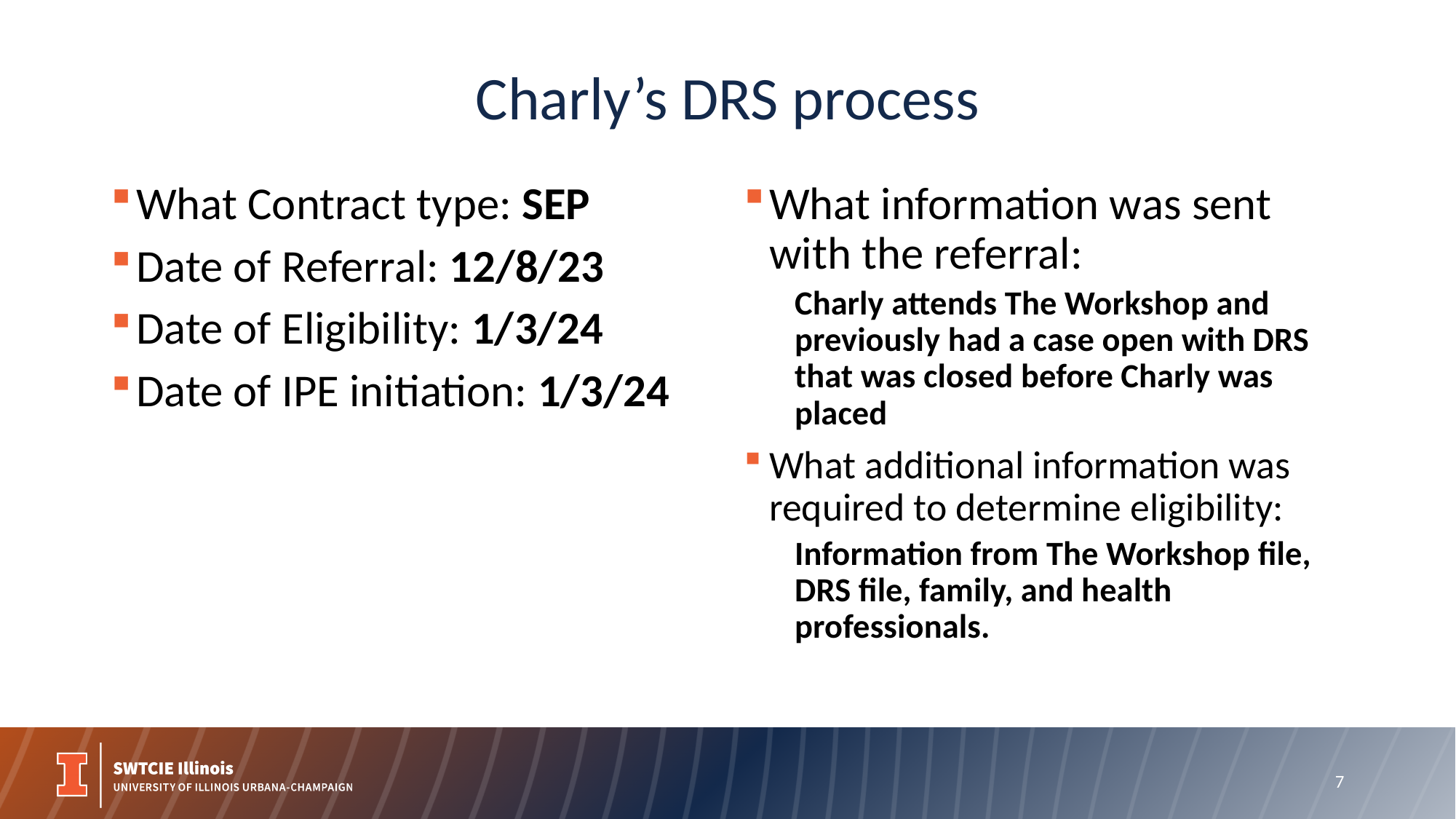

# Charly’s DRS process
What Contract type: SEP
Date of Referral: 12/8/23
Date of Eligibility: 1/3/24
Date of IPE initiation: 1/3/24

What information was sent with the referral:
Charly attends The Workshop and previously had a case open with DRS that was closed before Charly was placed
What additional information was required to determine eligibility:
Information from The Workshop file, DRS file, family, and health professionals.

7